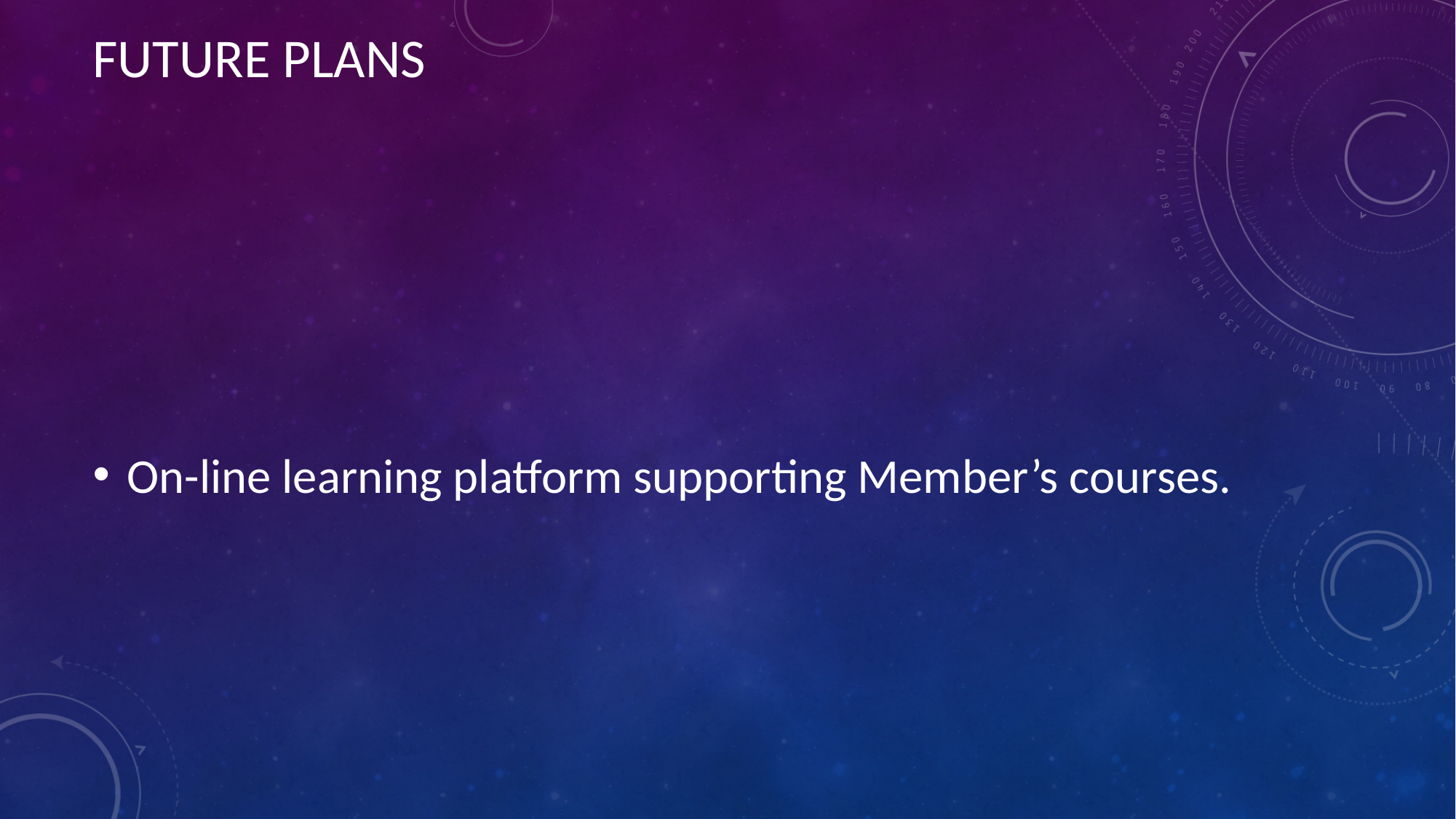

# Future Plans
On-line learning platform supporting Member’s courses.